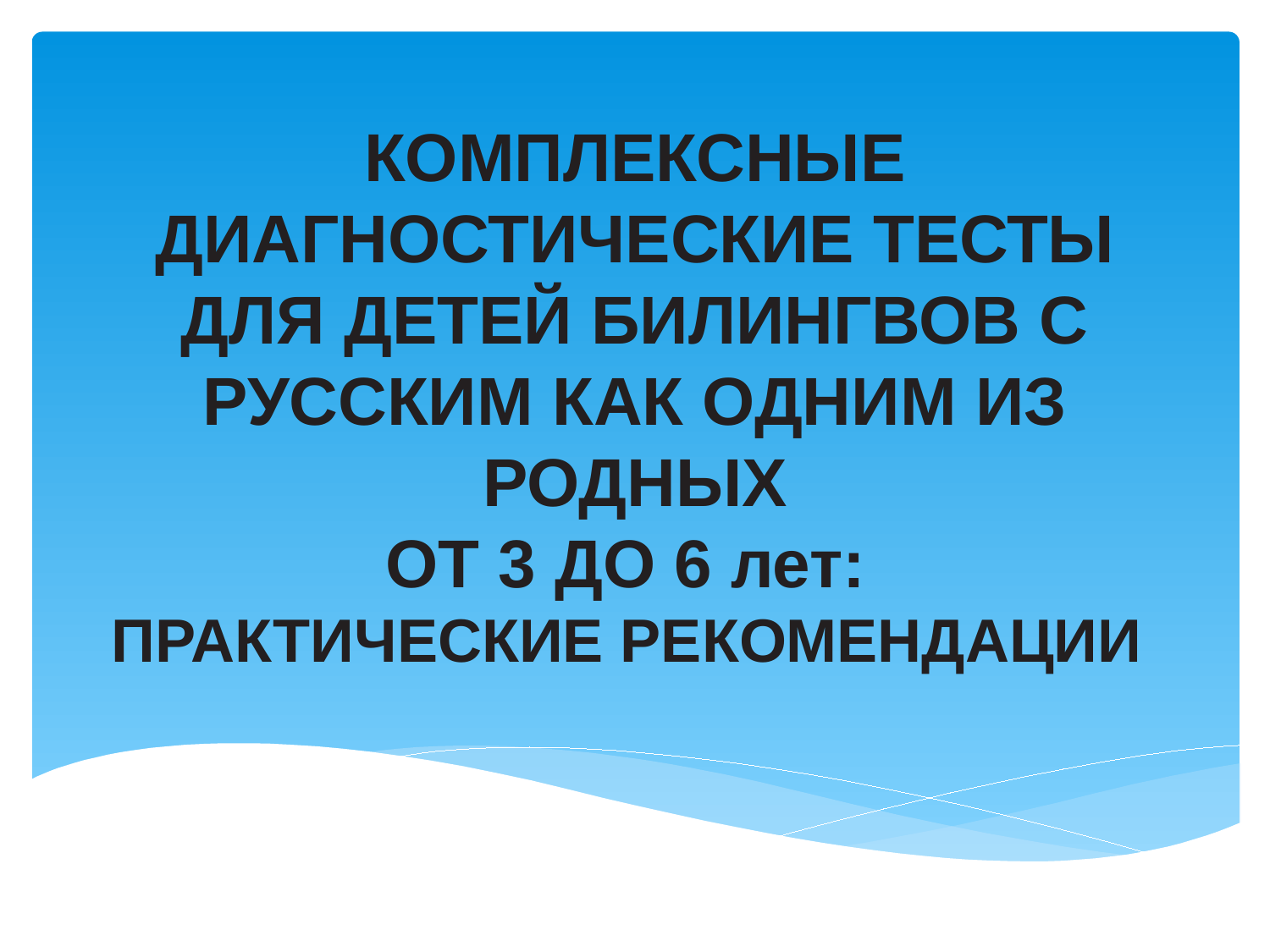

# КОМПЛЕКСНЫЕ ДИАГНОСТИЧЕСКИЕ ТЕСТЫ ДЛЯ ДЕТЕЙ БИЛИНГВОВ С РУССКИМ КАК ОДНИМ ИЗ РОДНЫХ ОТ 3 ДО 6 лет: ПРАКТИЧЕСКИЕ РЕКОМЕНДАЦИИ